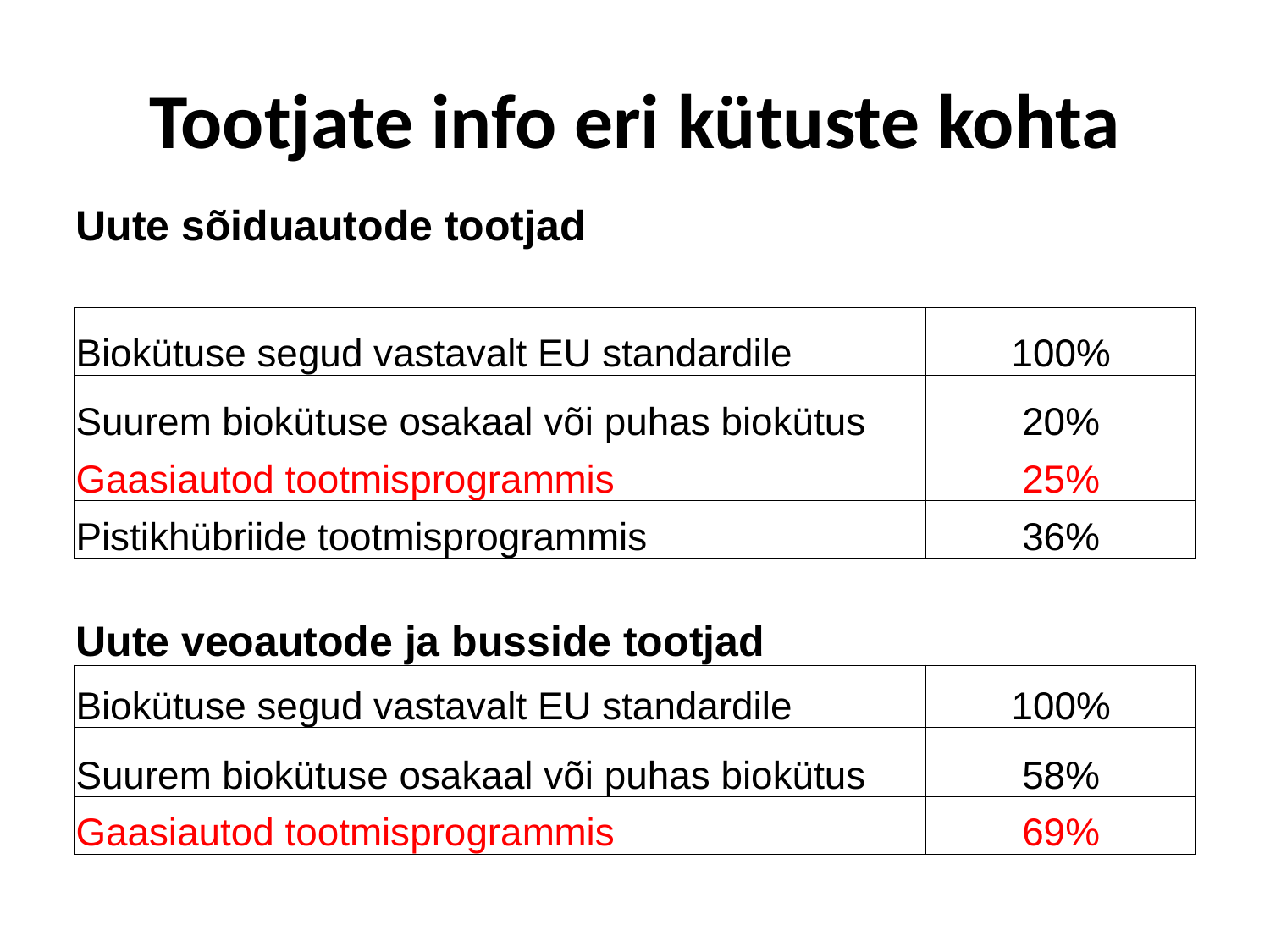

# Tootjate info eri kütuste kohta
| Uute sõiduautode tootjad |  |
| --- | --- |
| Biokütuse segud vastavalt EU standardile | 100% |
| Suurem biokütuse osakaal või puhas biokütus | 20% |
| Gaasiautod tootmisprogrammis | 25% |
| Pistikhübriide tootmisprogrammis | 36% |
|  |  |
| Uute veoautode ja busside tootjad |  |
| Biokütuse segud vastavalt EU standardile | 100% |
| Suurem biokütuse osakaal või puhas biokütus | 58% |
| Gaasiautod tootmisprogrammis | 69% |